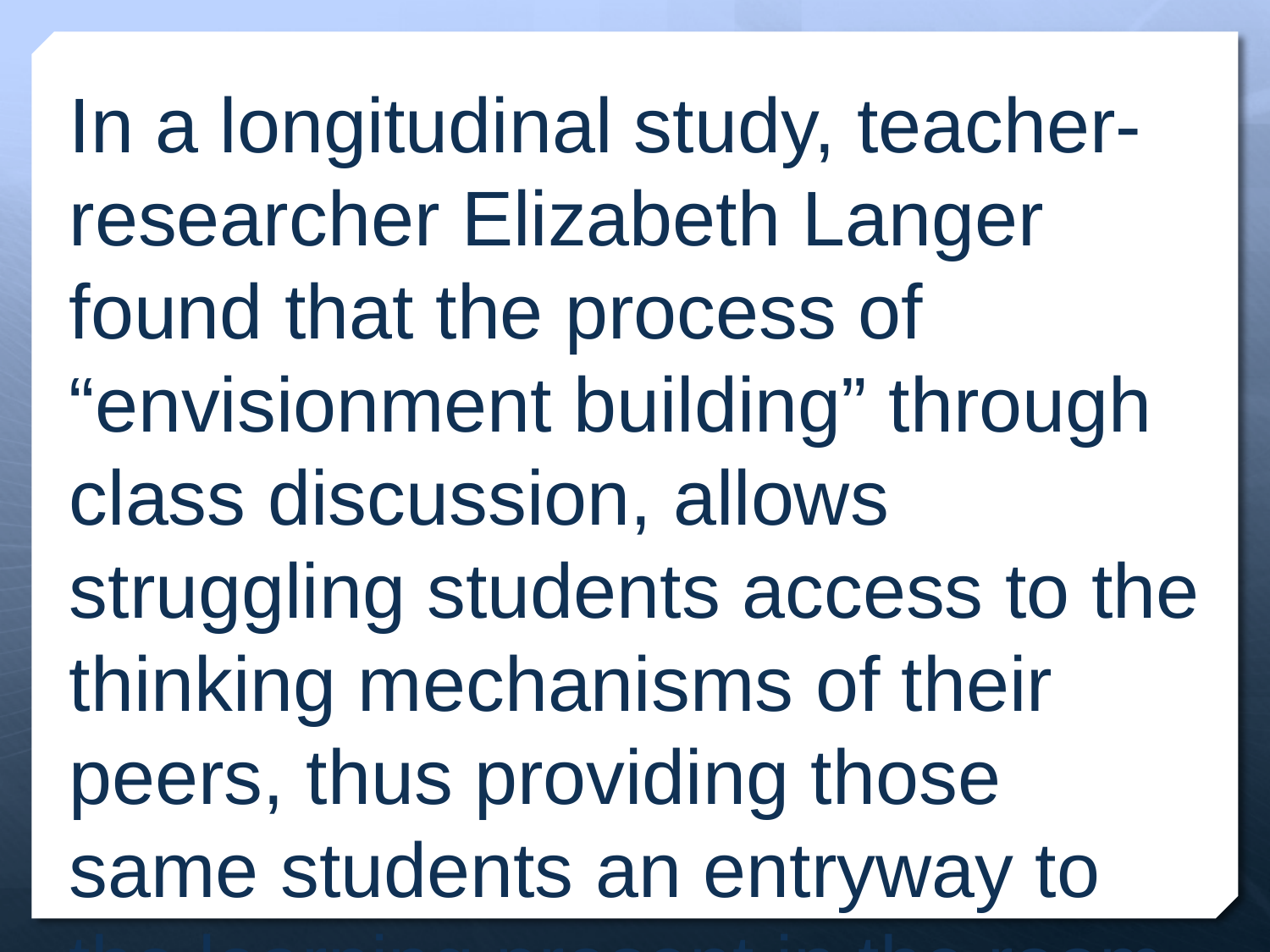

In a longitudinal study, teacher-researcher Elizabeth Langer found that the process of “envisionment building” through class discussion, allows struggling students access to the thinking mechanisms of their peers, thus providing those same students an entryway to the learning present in the room.